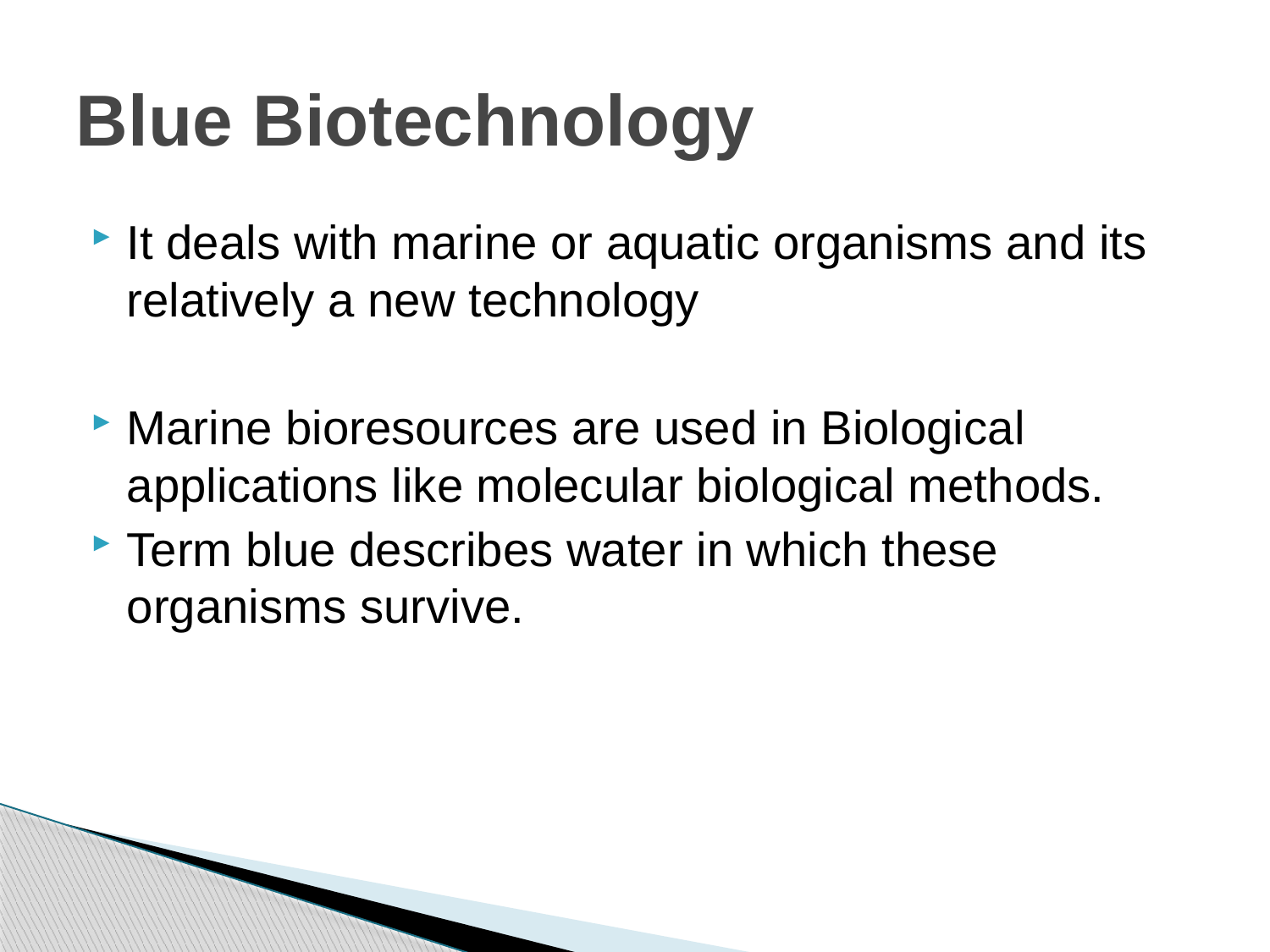

# Blue Biotechnology
It deals with marine or aquatic organisms and its relatively a new technology

Marine bioresources are used in Biological applications like molecular biological methods.
Term blue describes water in which these organisms survive.